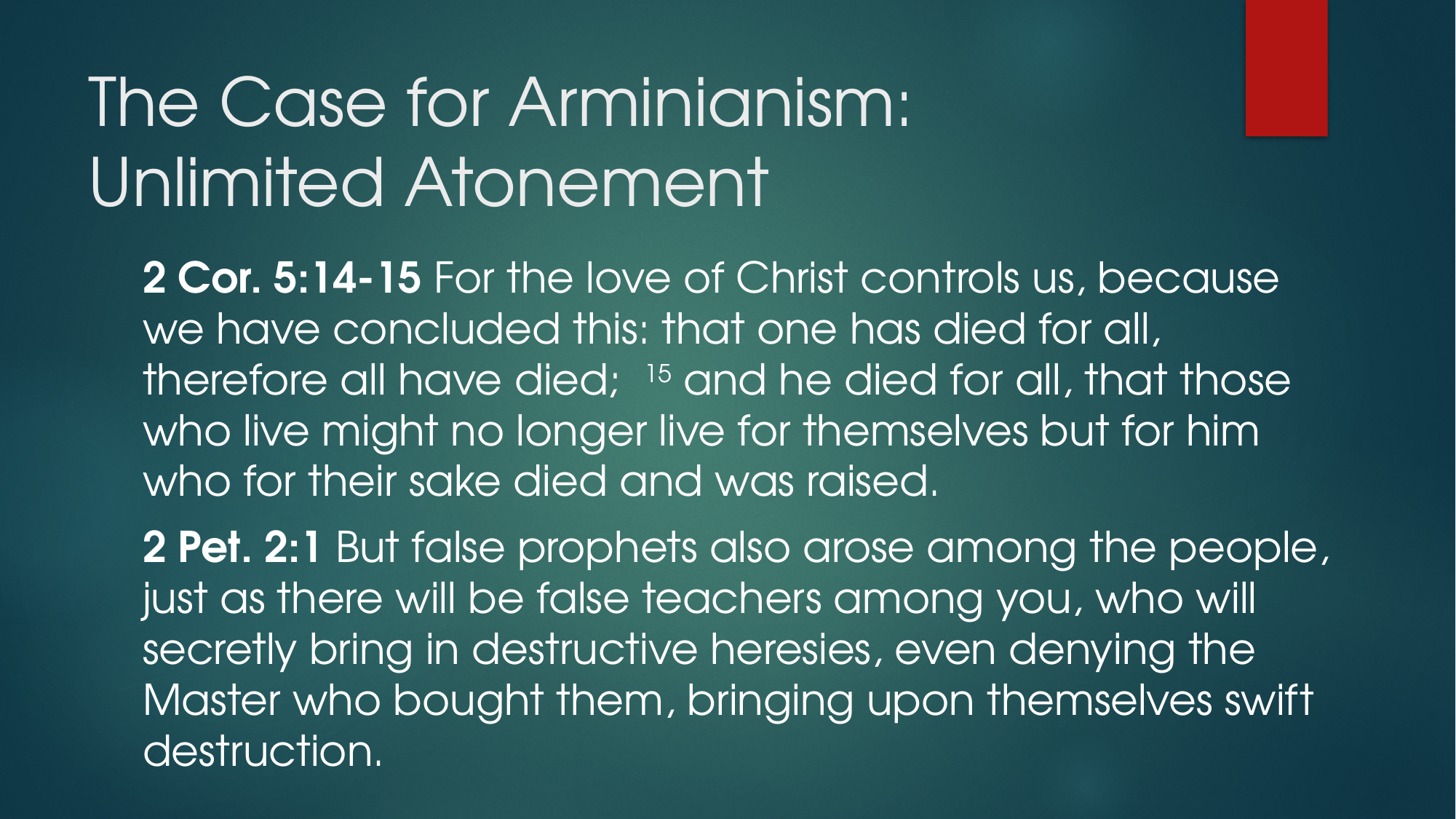

# The Case for Arminianism: Unlimited Atonement
2 Cor. 5:14-15 For the love of Christ controls us, because we have concluded this: that one has died for all, therefore all have died;  15 and he died for all, that those who live might no longer live for themselves but for him who for their sake died and was raised.
2 Pet. 2:1 But false prophets also arose among the people, just as there will be false teachers among you, who will secretly bring in destructive heresies, even denying the Master who bought them, bringing upon themselves swift destruction.